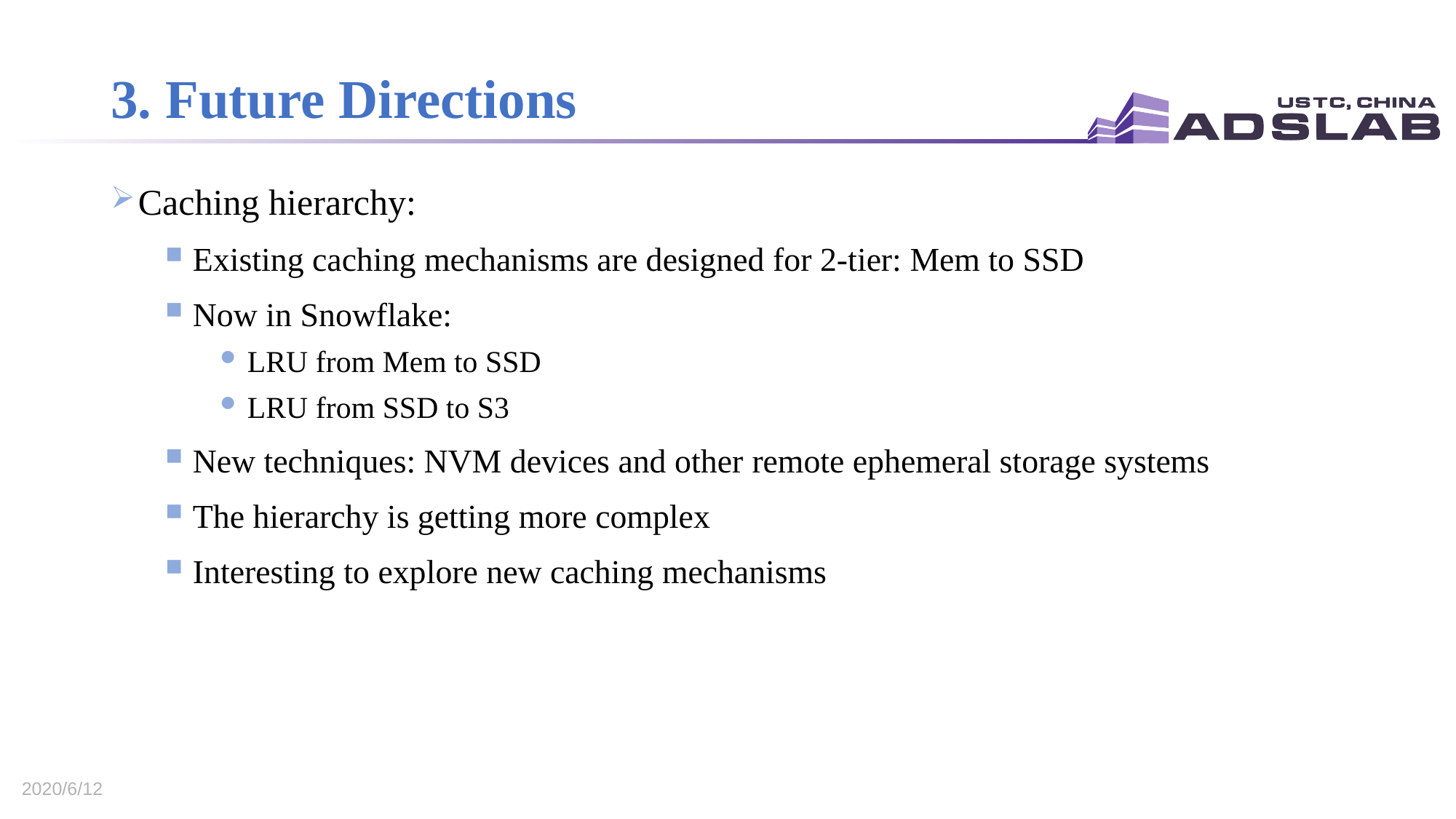

# 3. Future Directions
Caching hierarchy:
Existing caching mechanisms are designed for 2-tier: Mem to SSD
Now in Snowflake:
LRU from Mem to SSD
LRU from SSD to S3
New techniques: NVM devices and other remote ephemeral storage systems
The hierarchy is getting more complex
Interesting to explore new caching mechanisms
2020/6/12